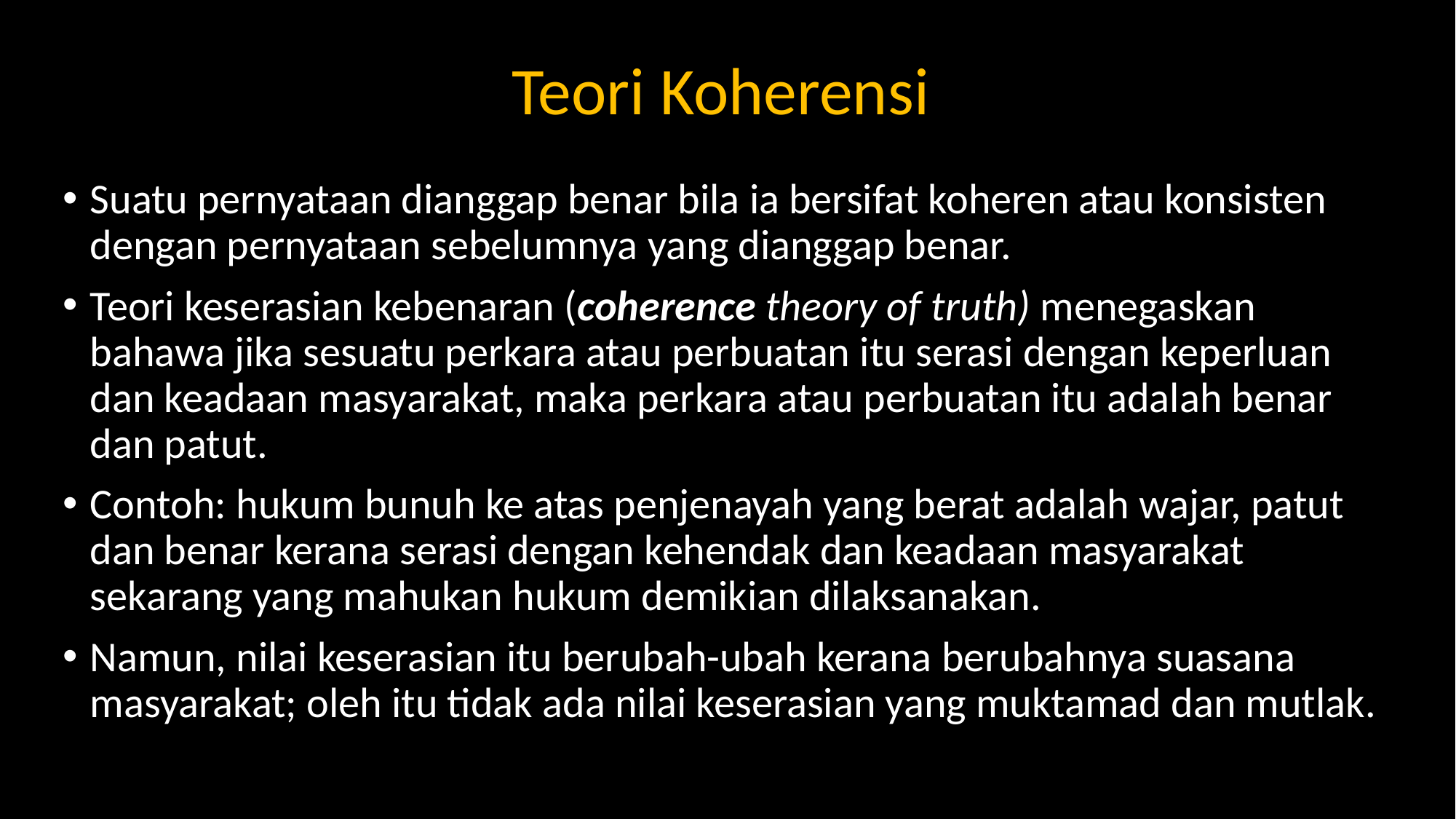

# Teori Koherensi
Suatu pernyataan dianggap benar bila ia bersifat koheren atau konsisten dengan pernyataan sebelumnya yang dianggap benar.
Teori keserasian kebenaran (coherence theory of truth) menegaskan bahawa jika sesuatu perkara atau perbuatan itu serasi dengan keperluan dan keadaan masyarakat, maka perkara atau perbuatan itu adalah benar dan patut.
Contoh: hukum bunuh ke atas penjenayah yang berat adalah wajar, patut dan benar kerana serasi dengan kehendak dan keadaan masyarakat sekarang yang mahukan hukum demikian dilaksanakan.
Namun, nilai keserasian itu berubah-ubah kerana berubahnya suasana masyarakat; oleh itu tidak ada nilai keserasian yang muktamad dan mutlak.